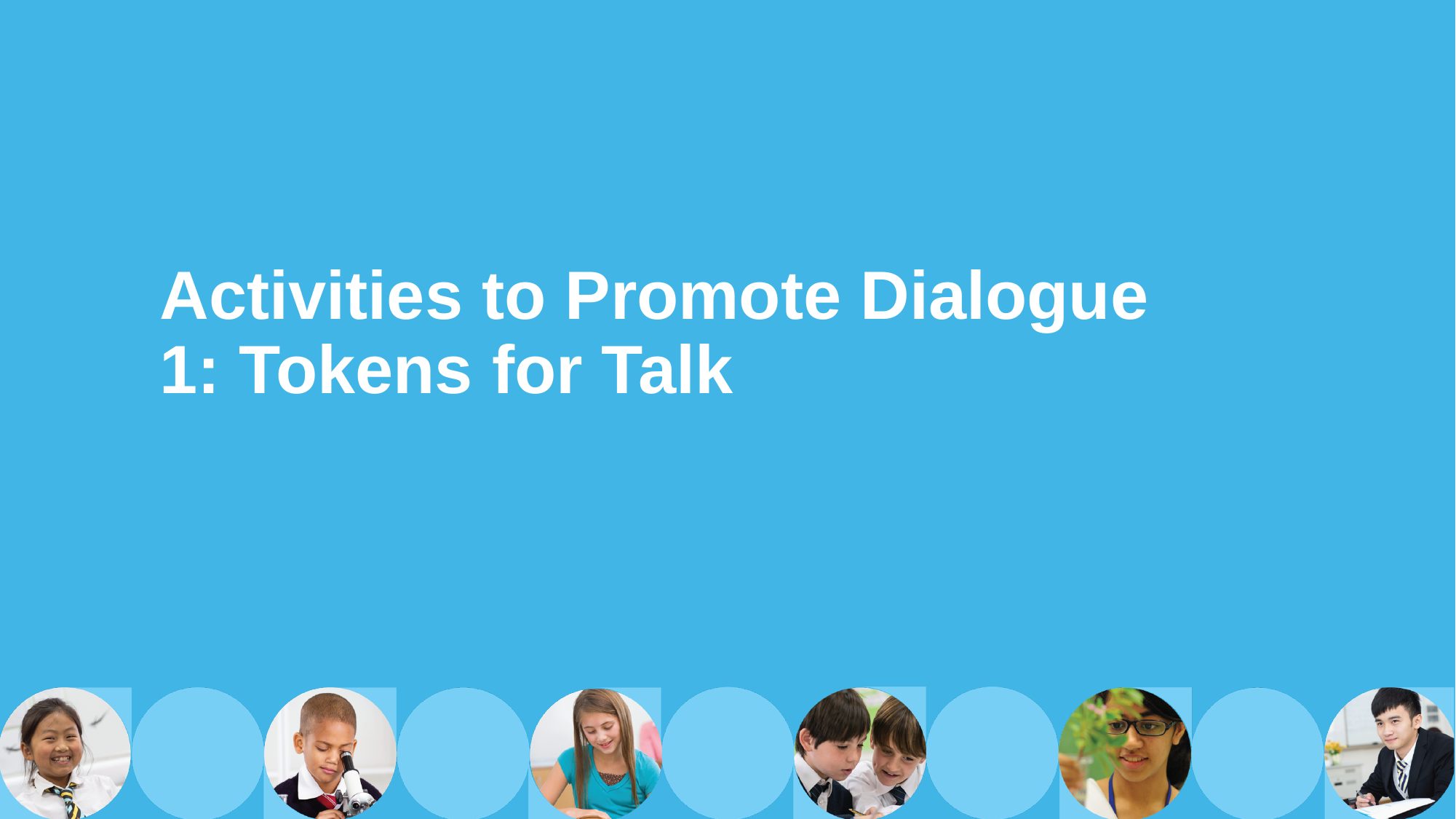

# Activities to Promote Dialogue  1: Tokens for Talk